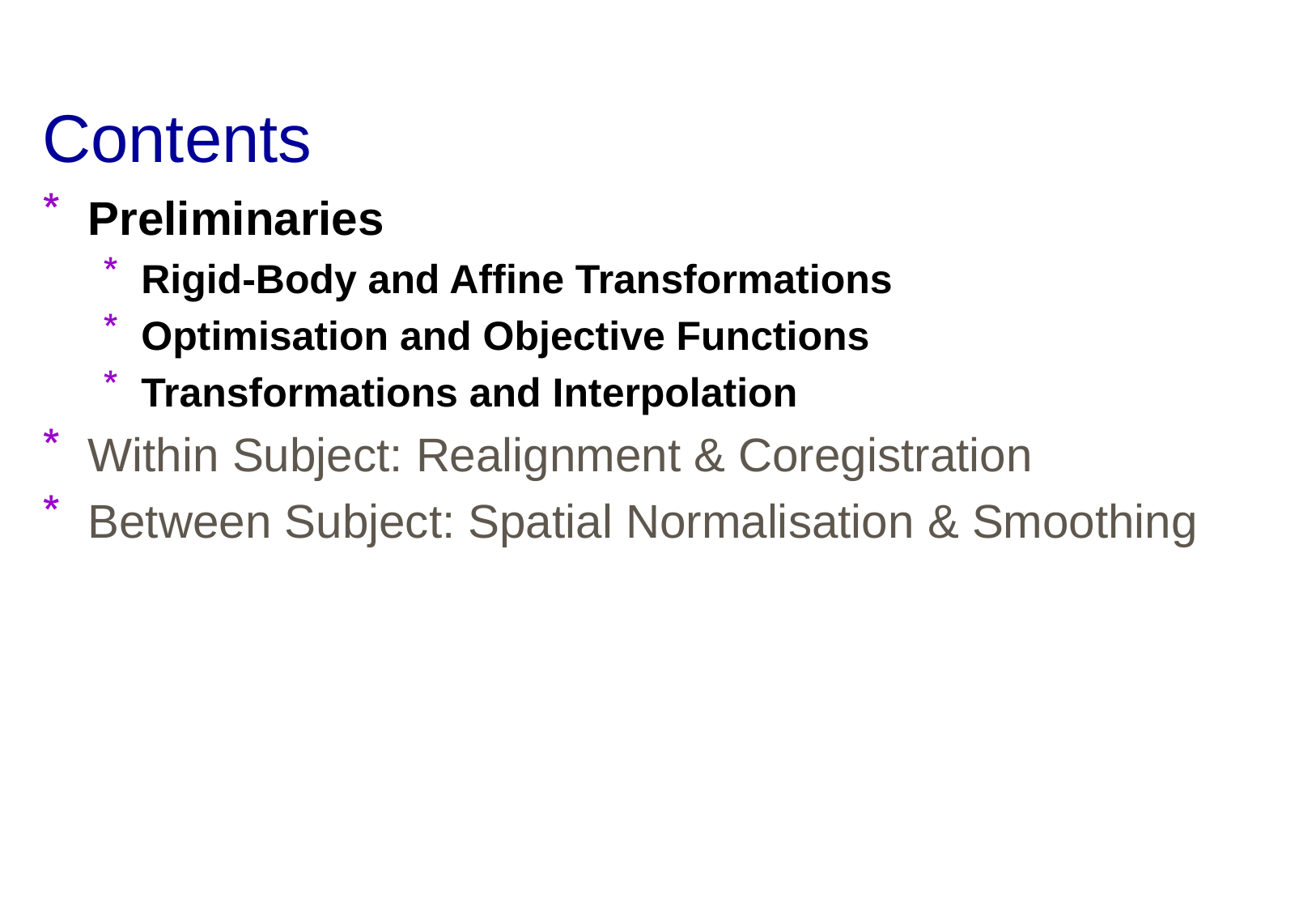

# Contents
Preliminaries
Rigid-Body and Affine Transformations
Optimisation and Objective Functions
Transformations and Interpolation
Within Subject: Realignment & Coregistration
Between Subject: Spatial Normalisation & Smoothing